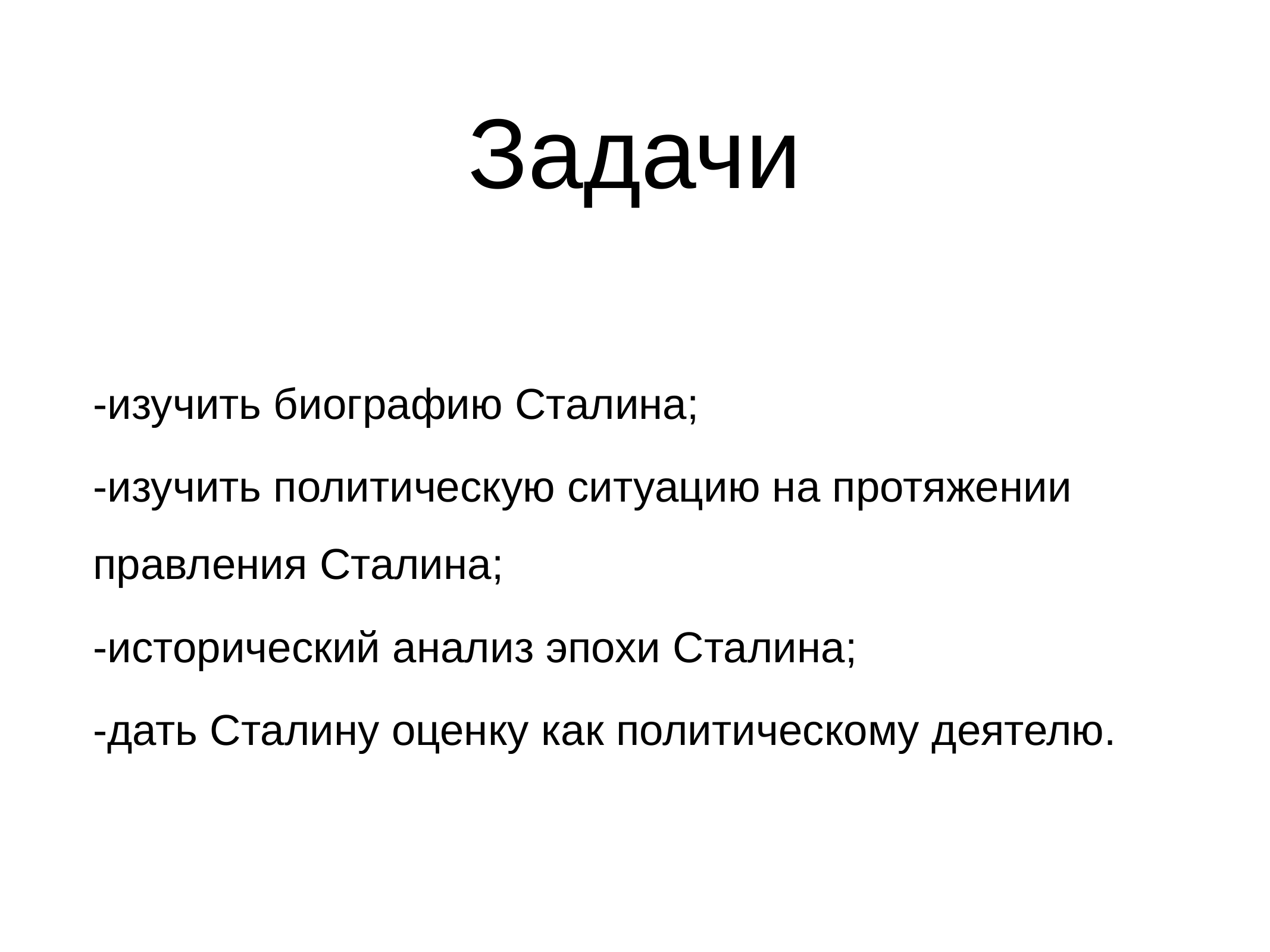

# Задачи
-изучить биографию Сталина;
-изучить политическую ситуацию на протяжении правления Сталина;
-исторический анализ эпохи Сталина;
-дать Сталину оценку как политическому деятелю.